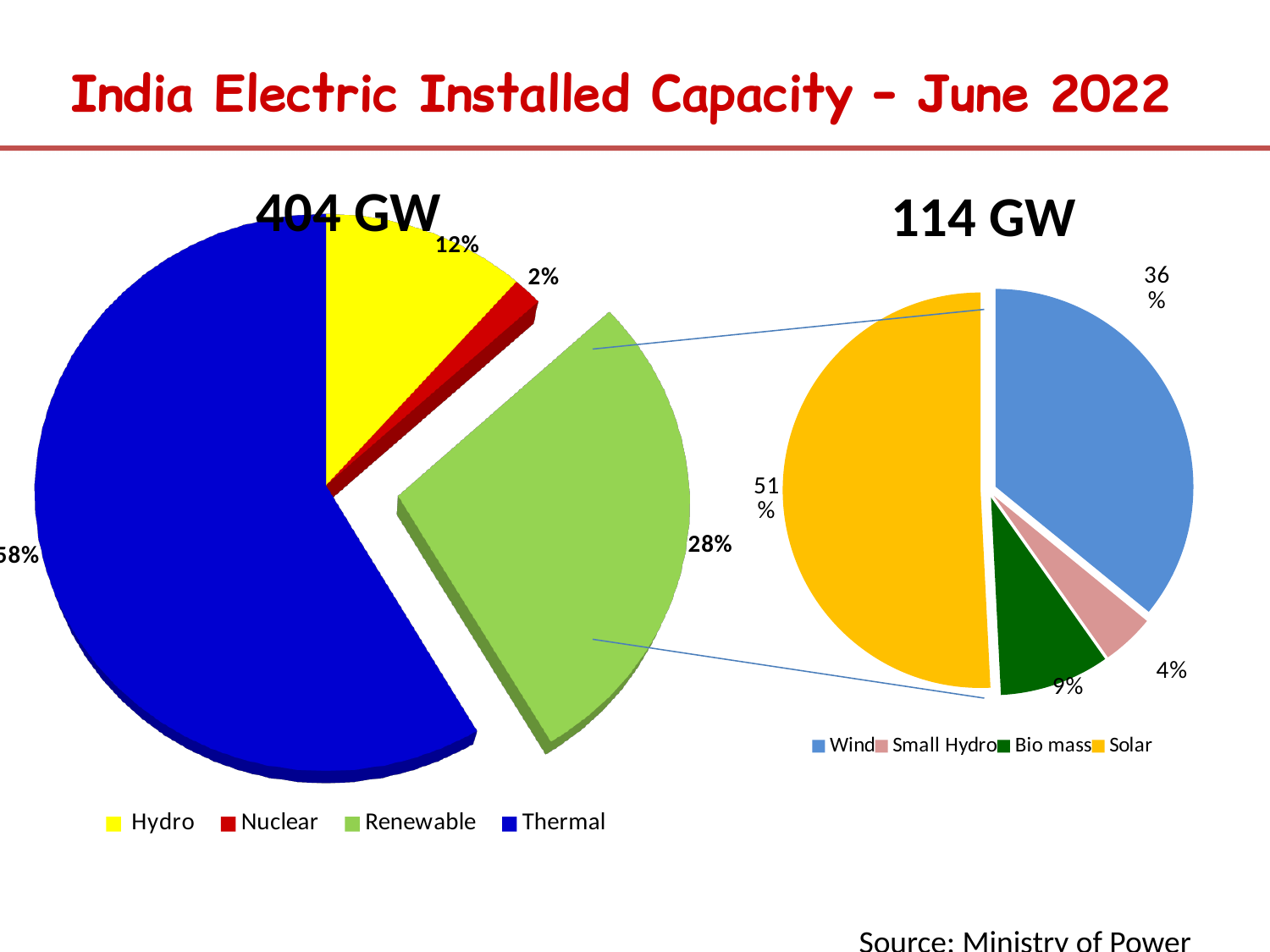

# India Electric Installed Capacity – June 2022

[unsupported chart]

404 GW
114 GW

### Chart

| Category | Installed Capacity (24915 MW) | Column1 |
|---|---|---|
| Wind | 40788.0 | 0.35908722752403427 |
| Small Hydro | 4888.0 | 0.04303271472338629 |
| Bio mass | 10206.0 | 0.08985104060288061 |
| Solar  | 57706.0 | 0.5080290171496991 |
Source: Ministry of Power